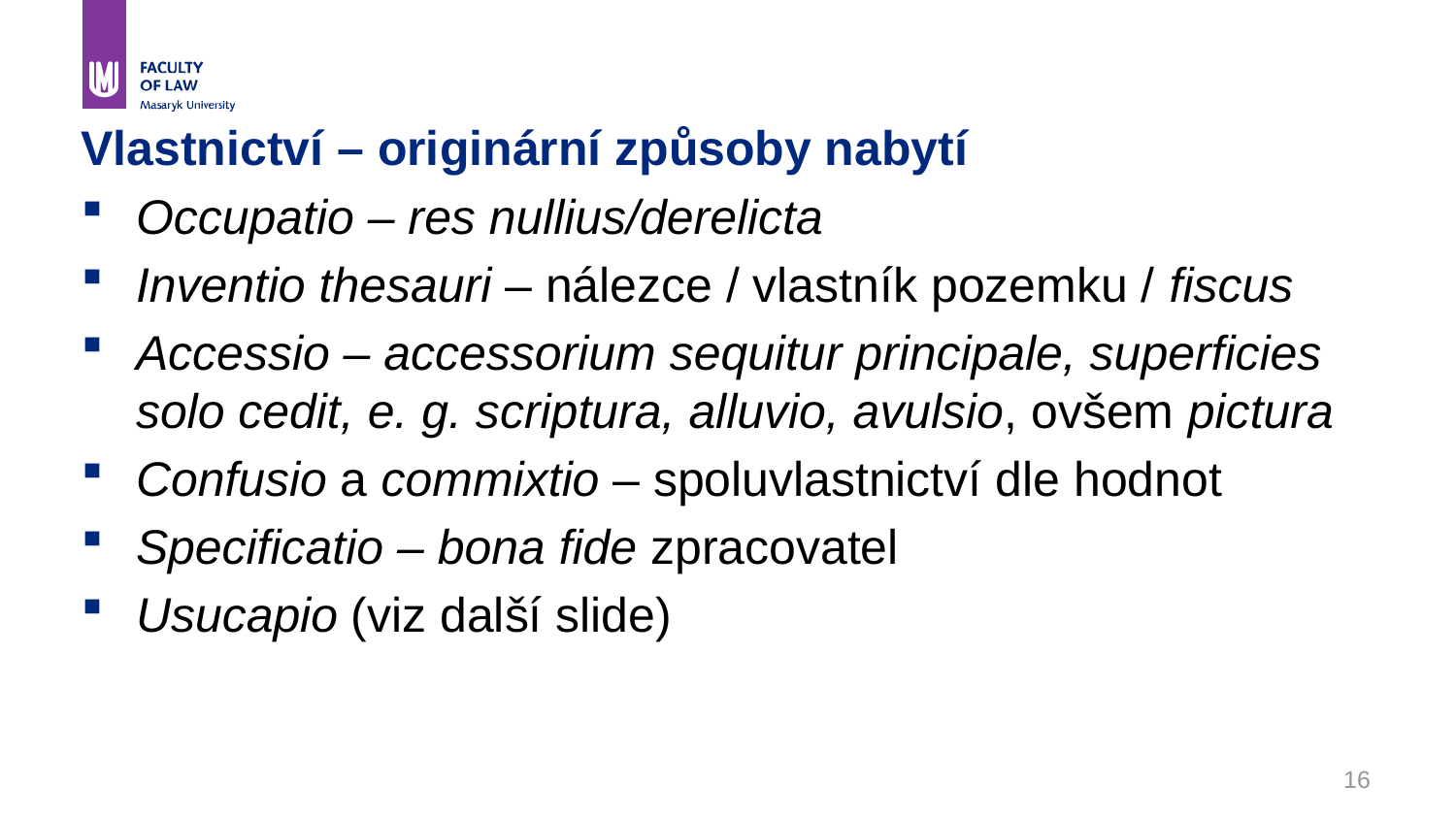

# Vlastnictví – originární způsoby nabytí
Occupatio – res nullius/derelicta
Inventio thesauri – nálezce / vlastník pozemku / fiscus
Accessio – accessorium sequitur principale, superficies solo cedit, e. g. scriptura, alluvio, avulsio, ovšem pictura
Confusio a commixtio – spoluvlastnictví dle hodnot
Specificatio – bona fide zpracovatel
Usucapio (viz další slide)

16